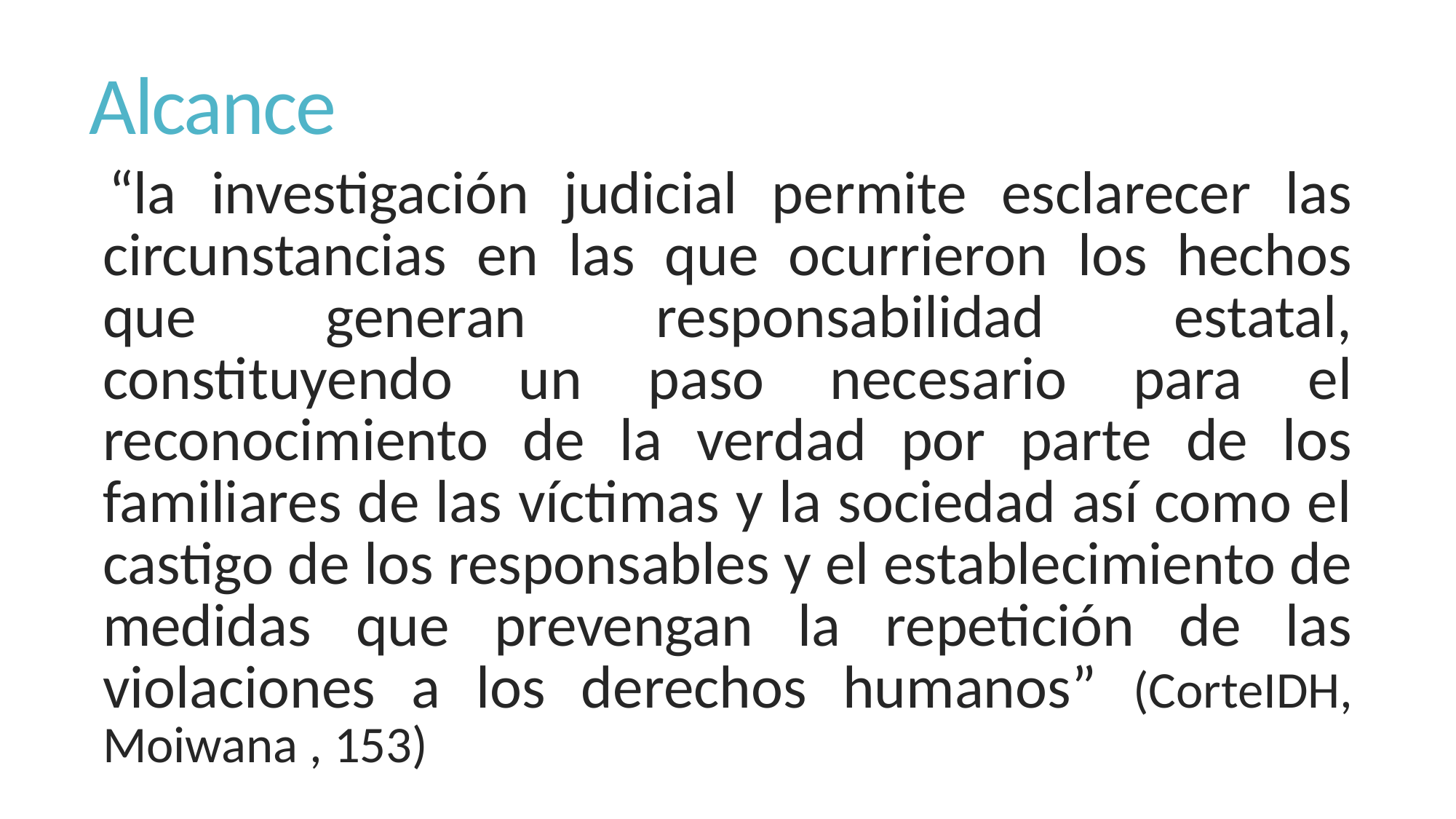

# Alcance
“la investigación judicial permite esclarecer las circunstancias en las que ocurrieron los hechos que generan responsabilidad estatal, constituyendo un paso necesario para el reconocimiento de la verdad por parte de los familiares de las víctimas y la sociedad así como el castigo de los responsables y el establecimiento de medidas que prevengan la repetición de las violaciones a los derechos humanos” (CorteIDH, Moiwana , 153)